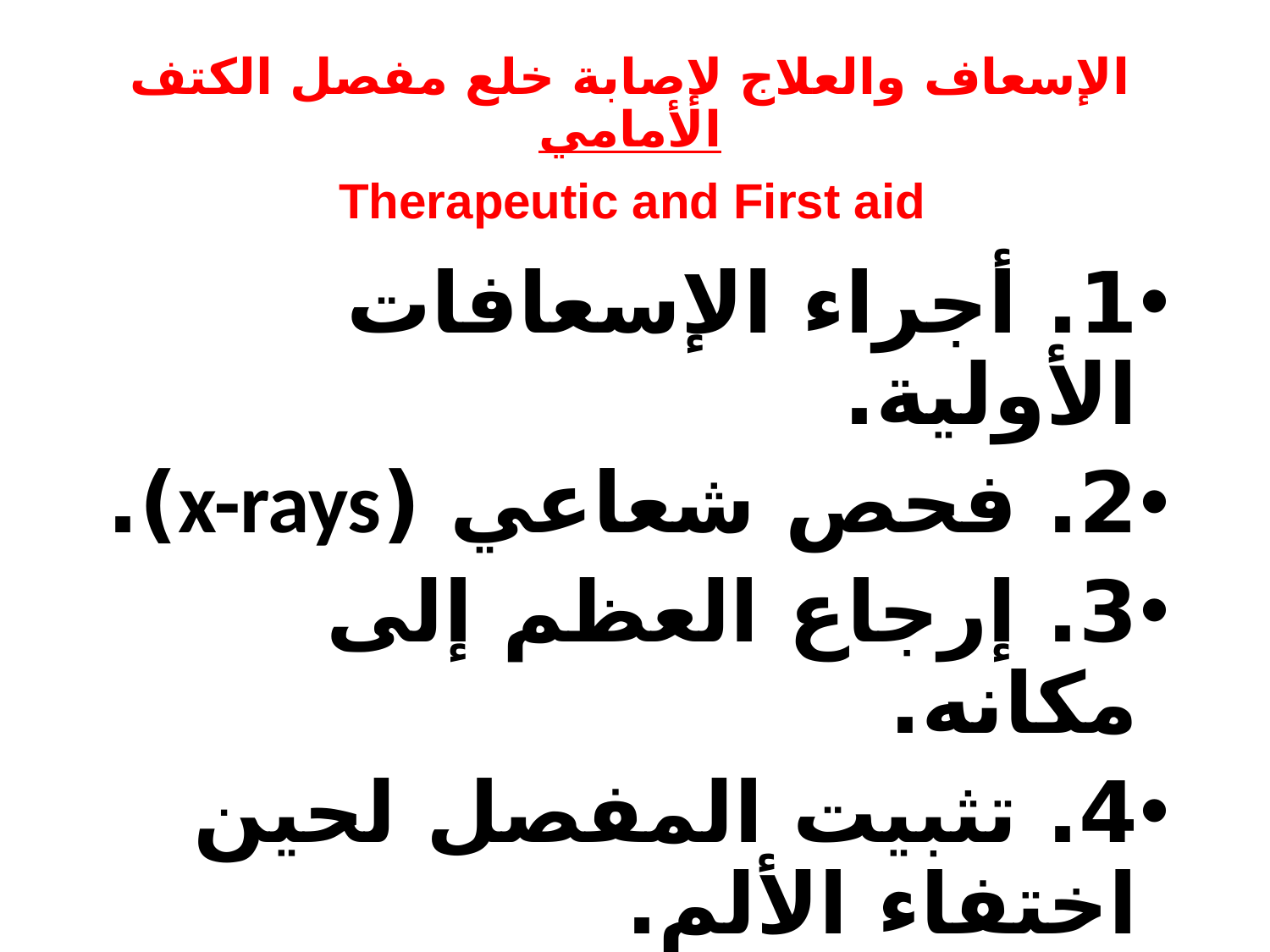

# الإسعاف والعلاج لإصابة خلع مفصل الكتف الأمامي Therapeutic and First aid
1. أجراء الإسعافات الأولية.
2. فحص شعاعي (x-rays).
3. إرجاع العظم إلى مكانه.
4. تثبيت المفصل لحين اختفاء الألم.